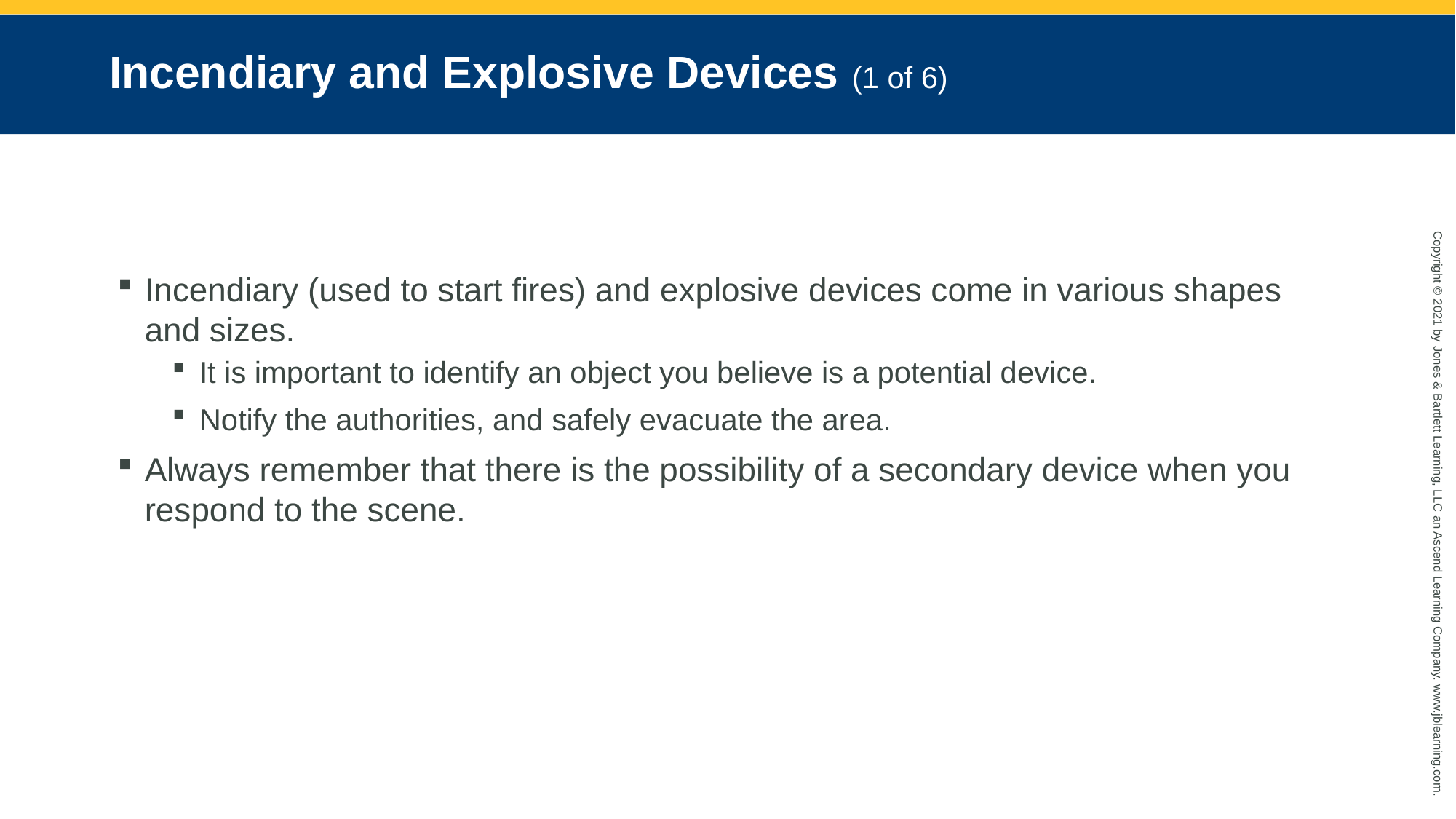

# Incendiary and Explosive Devices (1 of 6)
Incendiary (used to start fires) and explosive devices come in various shapes and sizes.
It is important to identify an object you believe is a potential device.
Notify the authorities, and safely evacuate the area.
Always remember that there is the possibility of a secondary device when you respond to the scene.